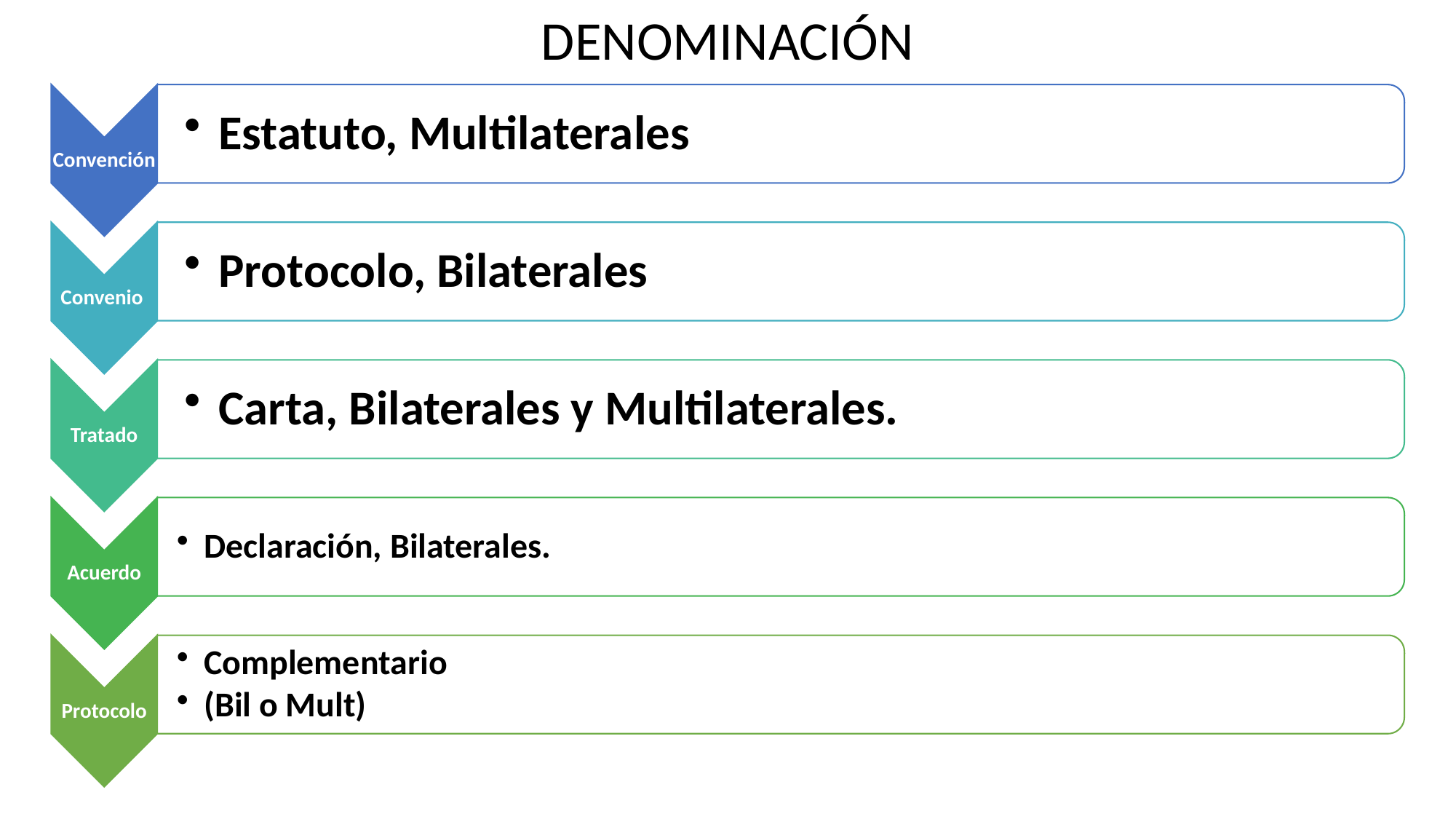

# DENOMINACIÓN
Convención
Estatuto, Multilaterales
Convenio
Protocolo, Bilaterales
Tratado
Carta, Bilaterales y Multilaterales.
Acuerdo
Declaración, Bilaterales.
Protocolo
Complementario
(Bil o Mult)